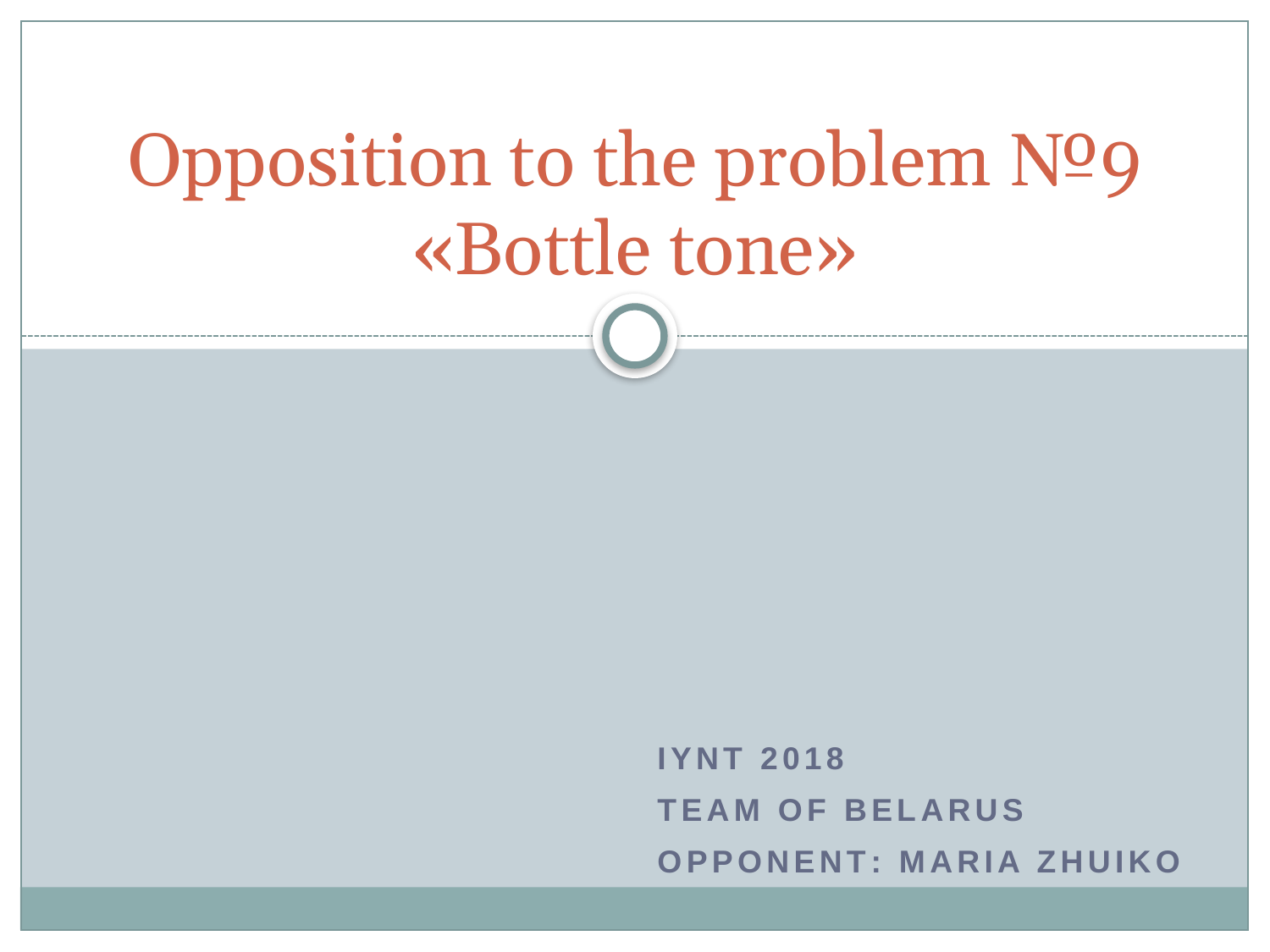

# Opposition to the problem №9 «Bottle tone»
IYNT 2018
TEAM OF BELARUS
opponent: maria zhuiko